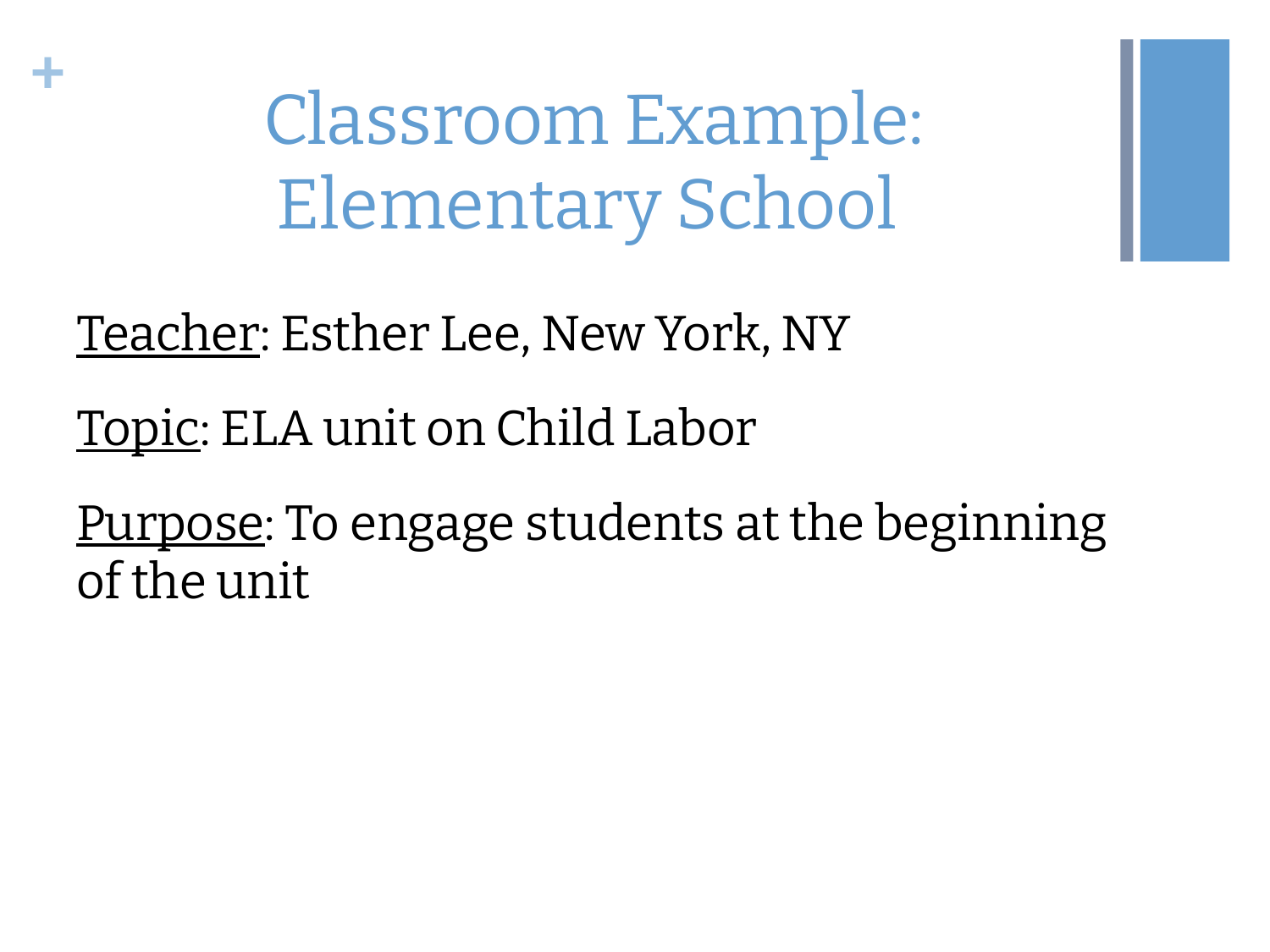

# Classroom Example:
Elementary School
Teacher: Esther Lee, New York, NY
Topic: ELA unit on Child Labor
Purpose: To engage students at the beginning of the unit